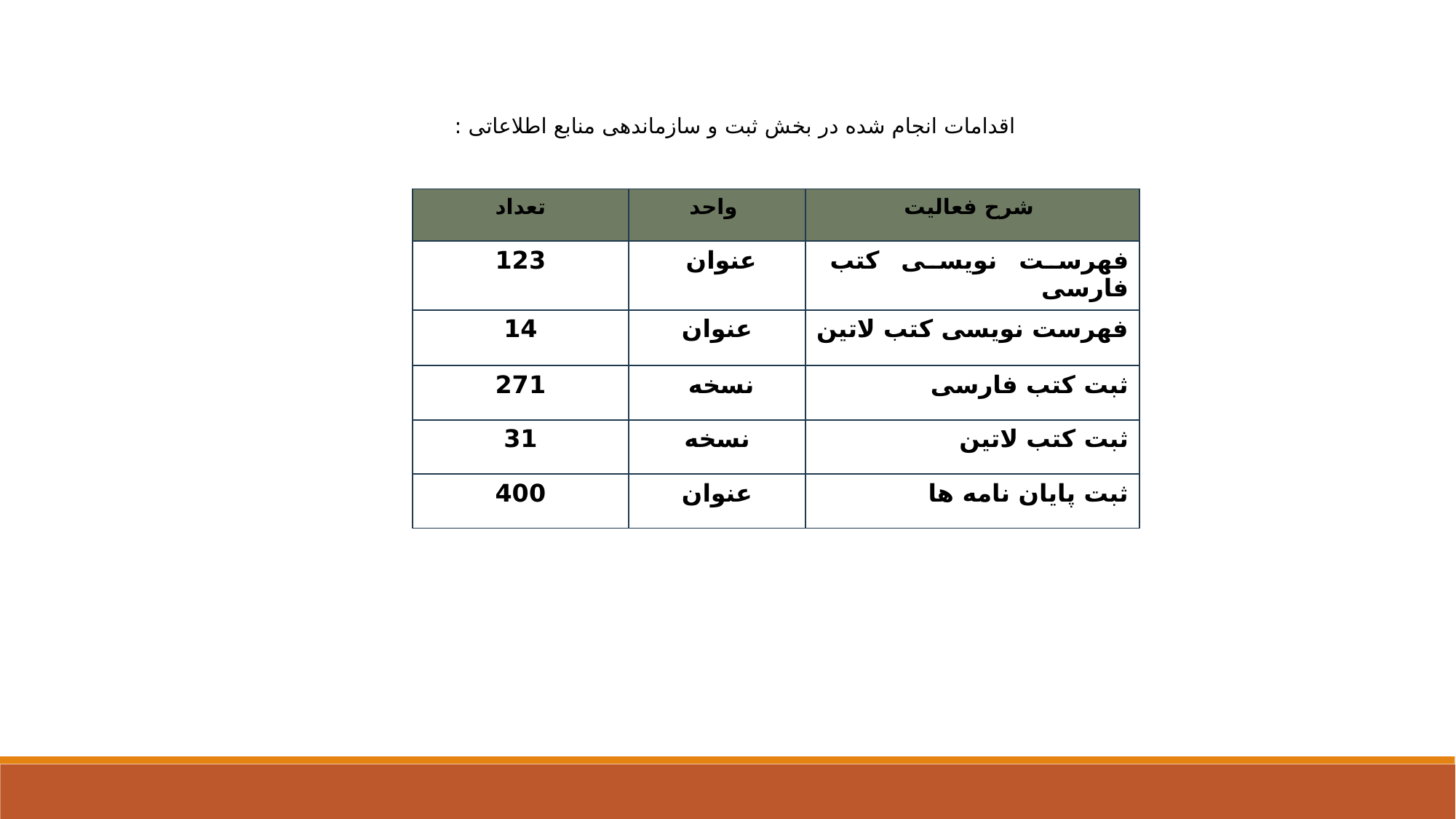

اقدامات انجام شده در بخش ثبت و سازماندهی منابع اطلاعاتی :
| تعداد | واحد | شرح فعالیت |
| --- | --- | --- |
| 123 | عنوان | فهرست نویسی کتب فارسی |
| 14 | عنوان | فهرست نویسی کتب لاتین |
| 271 | نسخه | ثبت کتب فارسی |
| 31 | نسخه | ثبت کتب لاتین |
| 400 | عنوان | ثبت پایان نامه ها |